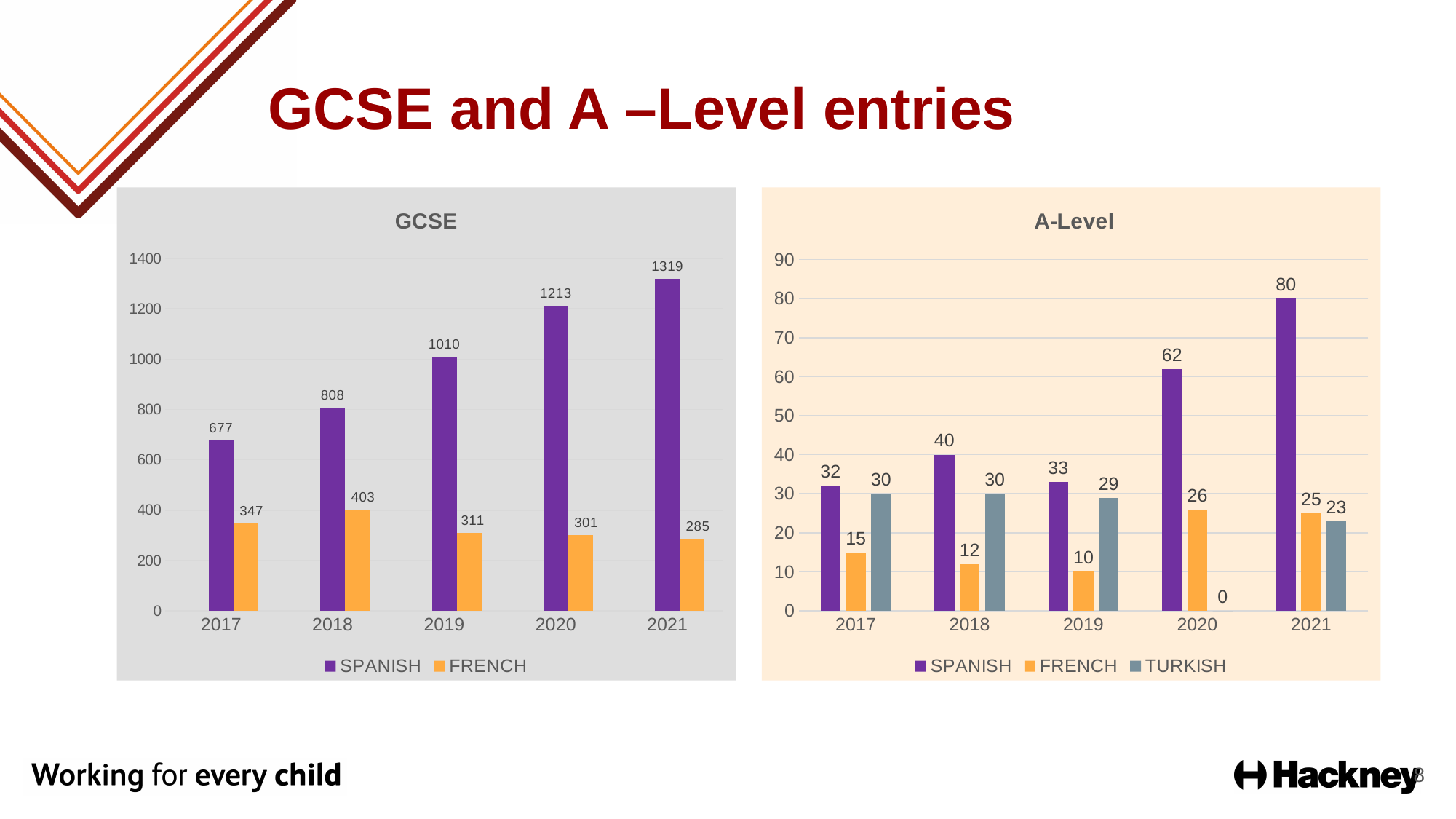

GCSE and A –Level entries

### Chart: GCSE

| Category | ENTRIES | SPANISH | FRENCH |
|---|---|---|---|
| 2017 | None | 677.0 | 347.0 |
| 2018 | None | 808.0 | 403.0 |
| 2019 | None | 1010.0 | 311.0 |
| 2020 | None | 1213.0 | 301.0 |
| 2021 | None | 1319.0 | 285.0 |

### Chart:  A-Level

| Category | SPANISH | FRENCH | TURKISH |
|---|---|---|---|
| 2017 | 32.0 | 15.0 | 30.0 |
| 2018 | 40.0 | 12.0 | 30.0 |
| 2019 | 33.0 | 10.0 | 29.0 |
| 2020 | 62.0 | 26.0 | 0.0 |
| 2021 | 80.0 | 25.0 | 23.0 |
8